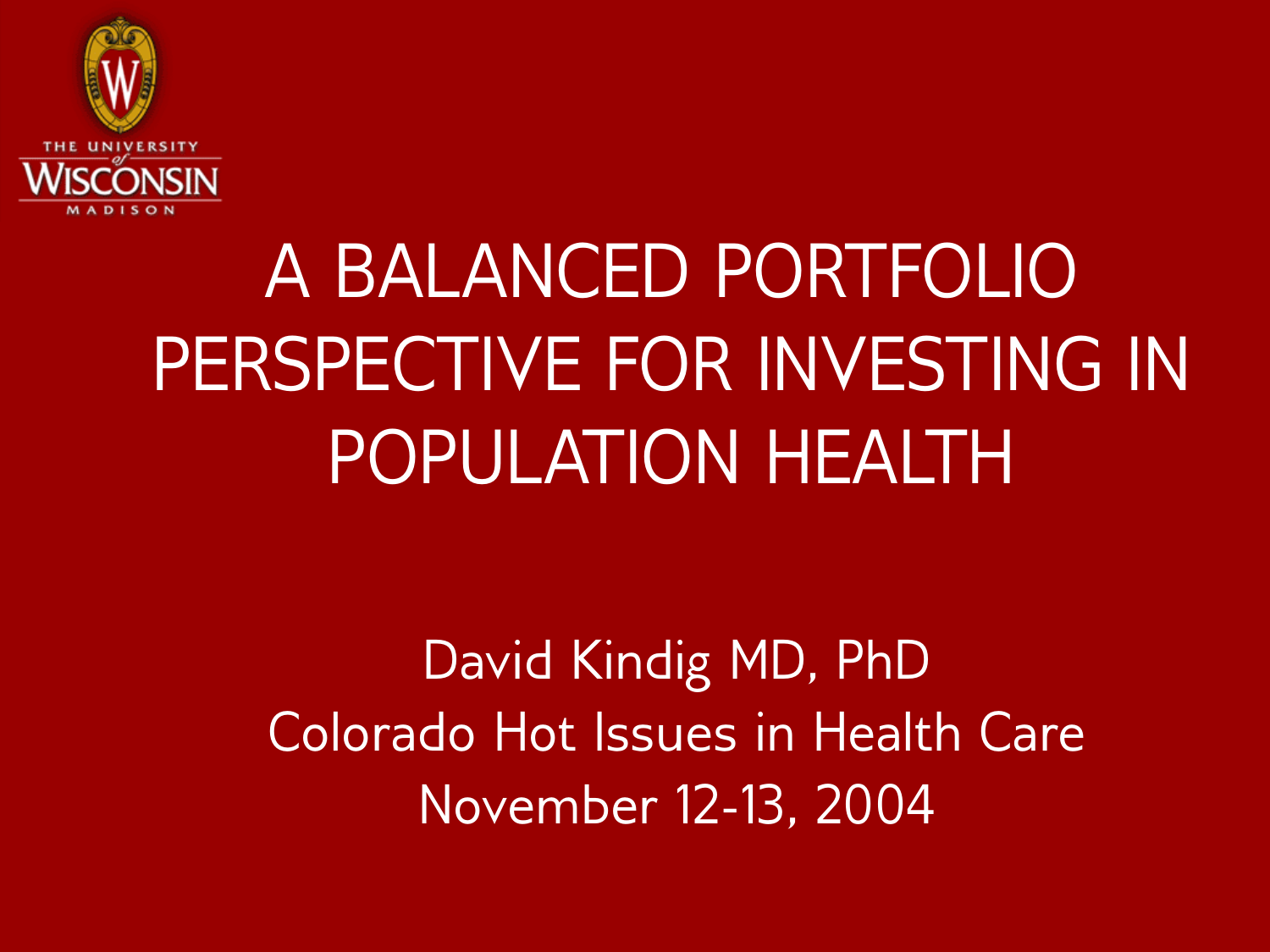

# A BALANCED PORTFOLIO PERSPECTIVE FOR INVESTING IN POPULATION HEALTH
David Kindig MD, PhD
Colorado Hot Issues in Health Care
November 12-13, 2004